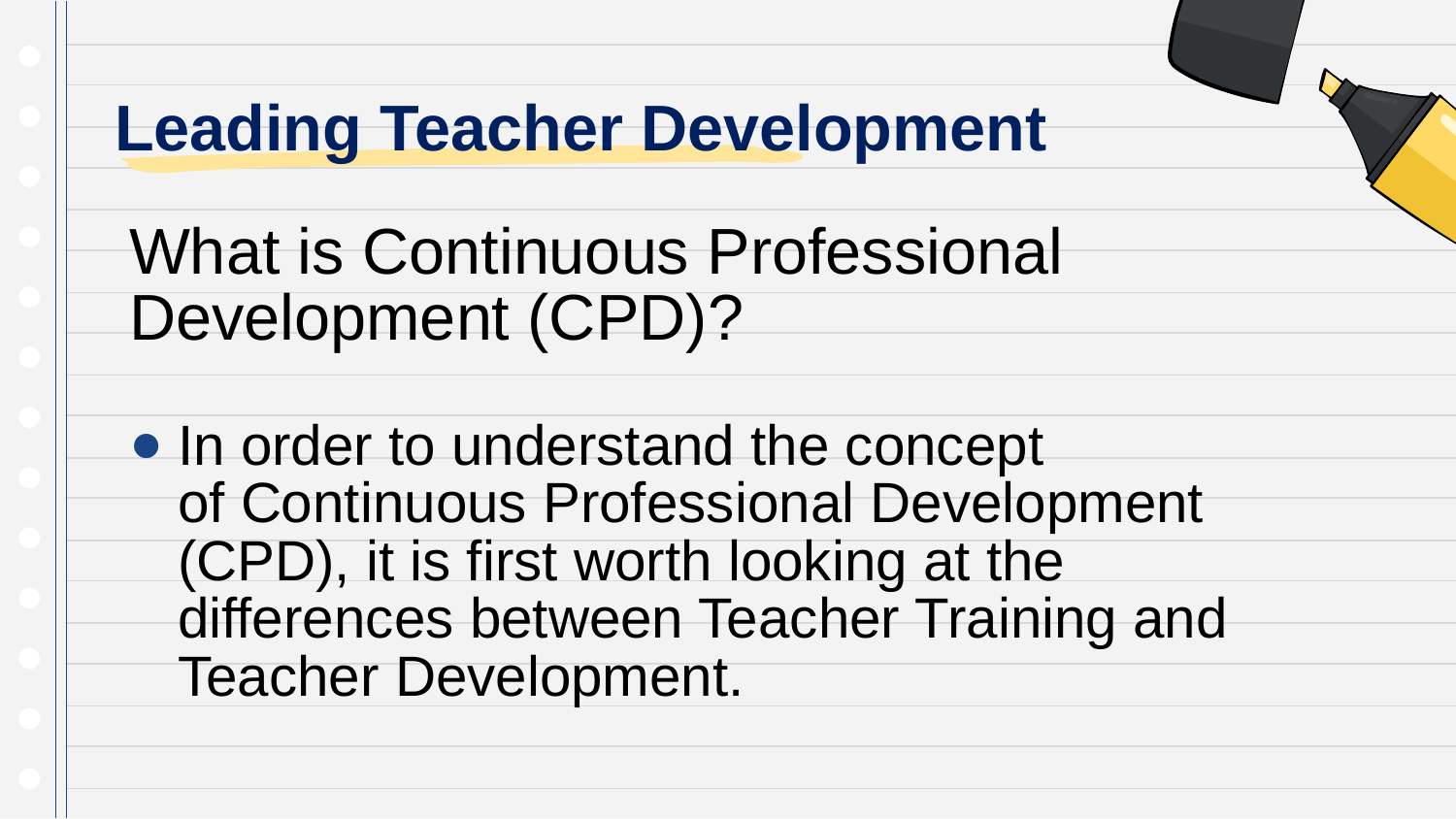

# Leading Teacher Development

What is Continuous Professional Development (CPD)?

In order to understand the concept of Continuous Professional Development (CPD), it is first worth looking at the differences between Teacher Training and Teacher Development.